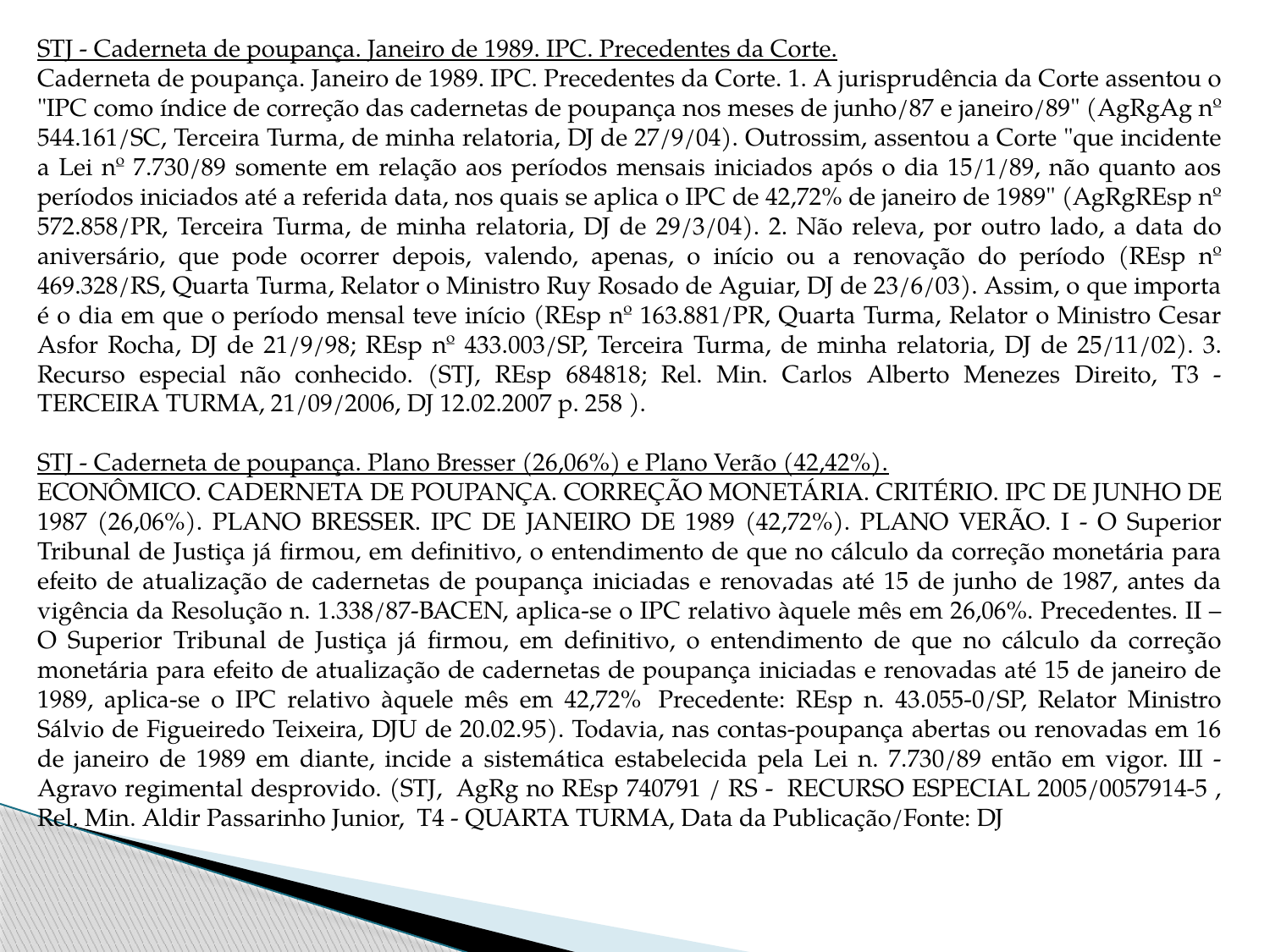

STJ - Caderneta de poupança. Janeiro de 1989. IPC. Precedentes da Corte.
Caderneta de poupança. Janeiro de 1989. IPC. Precedentes da Corte. 1. A jurisprudência da Corte assentou o "IPC como índice de correção das cadernetas de poupança nos meses de junho/87 e janeiro/89" (AgRgAg nº 544.161/SC, Terceira Turma, de minha relatoria, DJ de 27/9/04). Outrossim, assentou a Corte "que incidente a Lei nº 7.730/89 somente em relação aos períodos mensais iniciados após o dia 15/1/89, não quanto aos períodos iniciados até a referida data, nos quais se aplica o IPC de 42,72% de janeiro de 1989" (AgRgREsp nº 572.858/PR, Terceira Turma, de minha relatoria, DJ de 29/3/04). 2. Não releva, por outro lado, a data do aniversário, que pode ocorrer depois, valendo, apenas, o início ou a renovação do período (REsp nº 469.328/RS, Quarta Turma, Relator o Ministro Ruy Rosado de Aguiar, DJ de 23/6/03). Assim, o que importa é o dia em que o período mensal teve início (REsp nº 163.881/PR, Quarta Turma, Relator o Ministro Cesar Asfor Rocha, DJ de 21/9/98; REsp nº 433.003/SP, Terceira Turma, de minha relatoria, DJ de 25/11/02). 3. Recurso especial não conhecido. (STJ, REsp 684818; Rel. Min. Carlos Alberto Menezes Direito, T3 - TERCEIRA TURMA, 21/09/2006, DJ 12.02.2007 p. 258 ).

STJ - Caderneta de poupança. Plano Bresser (26,06%) e Plano Verão (42,42%).
ECONÔMICO. CADERNETA DE POUPANÇA. CORREÇÃO MONETÁRIA. CRITÉRIO. IPC DE JUNHO DE 1987 (26,06%). PLANO BRESSER. IPC DE JANEIRO DE 1989 (42,72%). PLANO VERÃO. I - O Superior Tribunal de Justiça já firmou, em definitivo, o entendimento de que no cálculo da correção monetária para efeito de atualização de cadernetas de poupança iniciadas e renovadas até 15 de junho de 1987, antes da vigência da Resolução n. 1.338/87-BACEN, aplica-se o IPC relativo àquele mês em 26,06%. Precedentes. II – O Superior Tribunal de Justiça já firmou, em definitivo, o entendimento de que no cálculo da correção monetária para efeito de atualização de cadernetas de poupança iniciadas e renovadas até 15 de janeiro de 1989, aplica-se o IPC relativo àquele mês em 42,72%  Precedente: REsp n. 43.055-0/SP, Relator Ministro Sálvio de Figueiredo Teixeira, DJU de 20.02.95). Todavia, nas contas-poupança abertas ou renovadas em 16 de janeiro de 1989 em diante, incide a sistemática estabelecida pela Lei n. 7.730/89 então em vigor. III - Agravo regimental desprovido. (STJ,  AgRg no REsp 740791 / RS -  RECURSO ESPECIAL 2005/0057914-5 , Rel. Min. Aldir Passarinho Junior,  T4 - QUARTA TURMA, Data da Publicação/Fonte: DJ